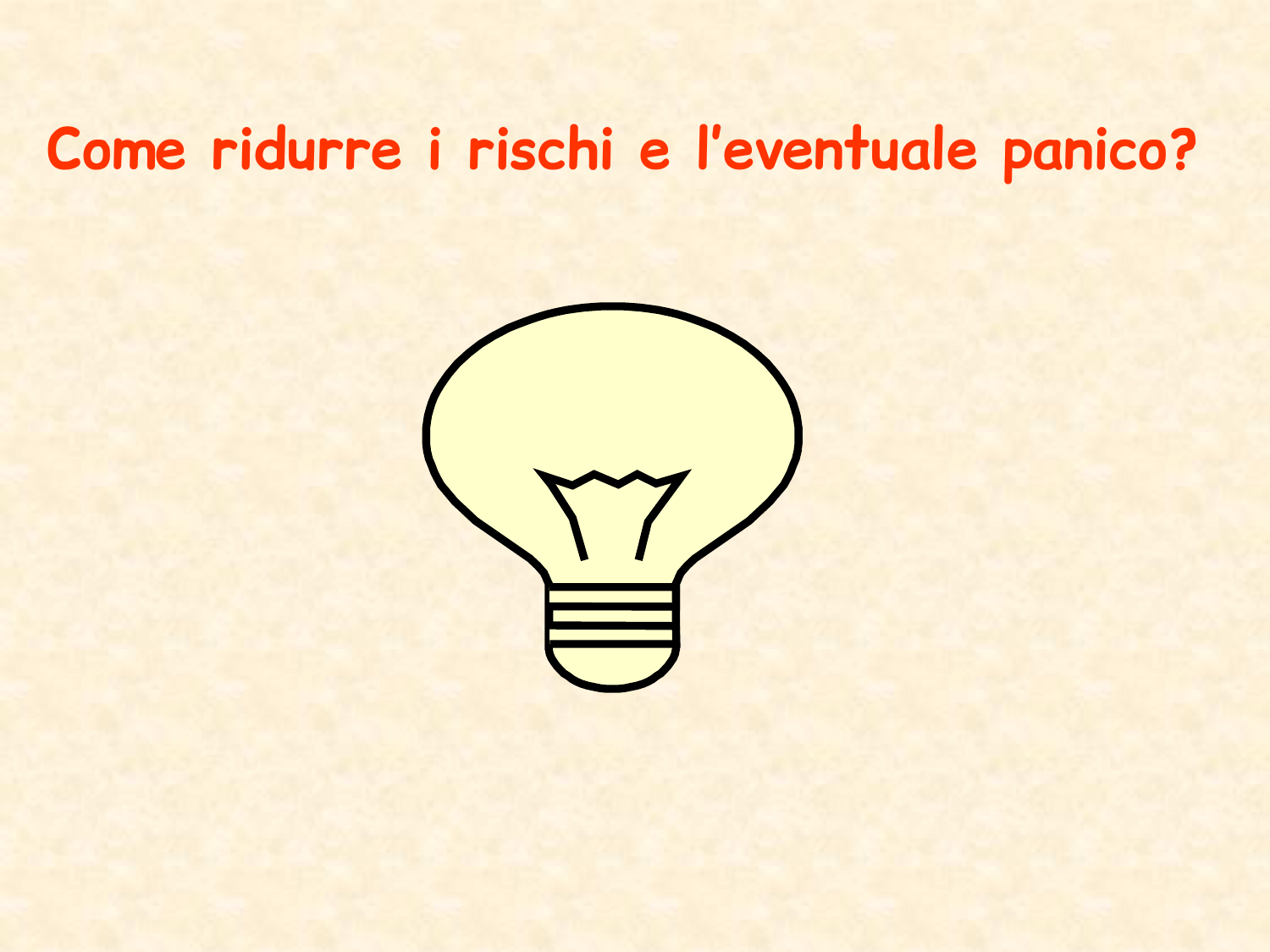

Come ridurre i rischi e l’eventuale panico?